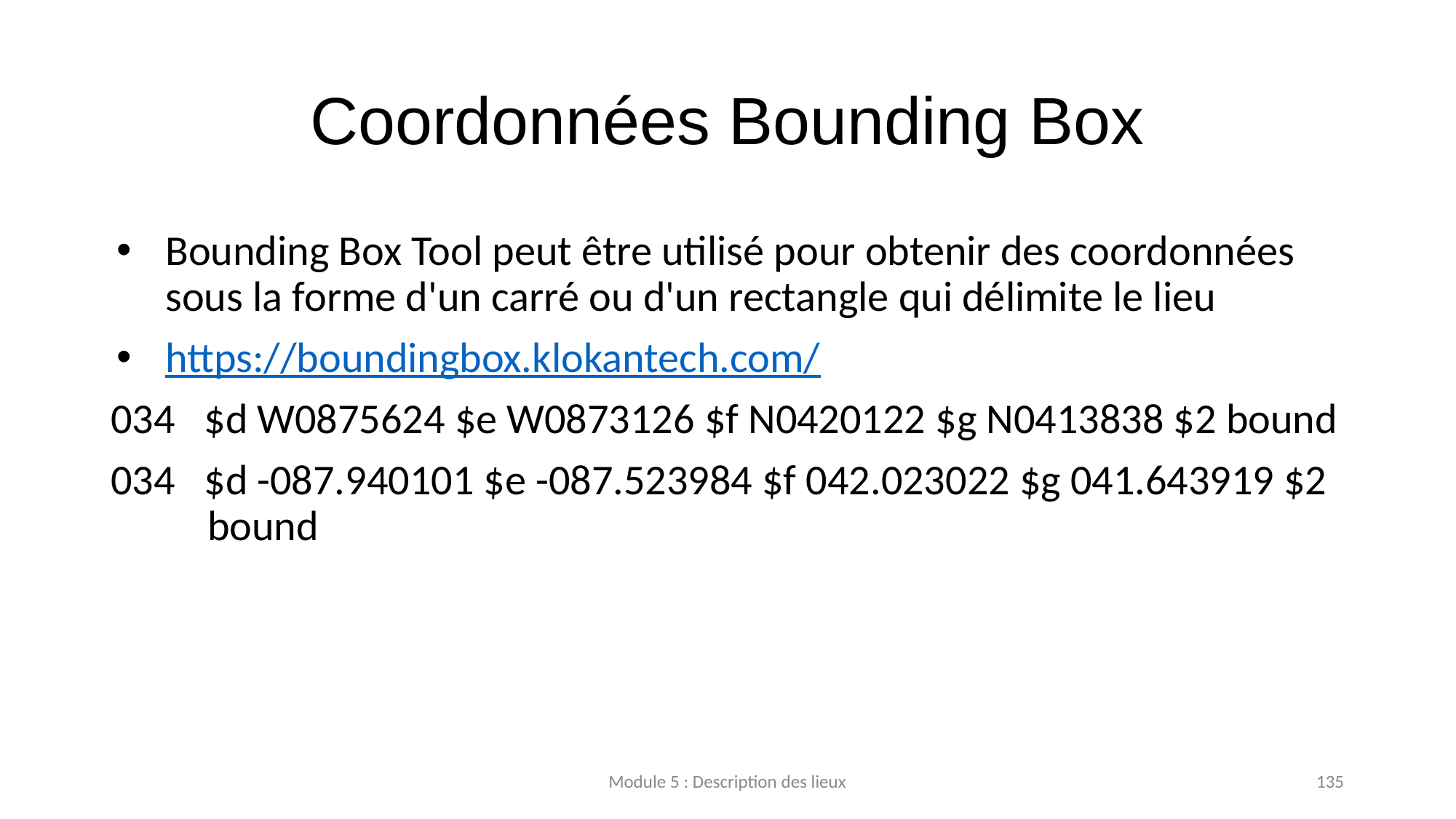

# Coordonnées Bounding Box
Bounding Box Tool peut être utilisé pour obtenir des coordonnées sous la forme d'un carré ou d'un rectangle qui délimite le lieu
https://boundingbox.klokantech.com/
034   $d W0875624 $e W0873126 $f N0420122 $g N0413838 $2 bound
034   $d -087.940101 $e -087.523984 $f 042.023022 $g 041.643919 $2 bound

Module 5 : Description des lieux
135